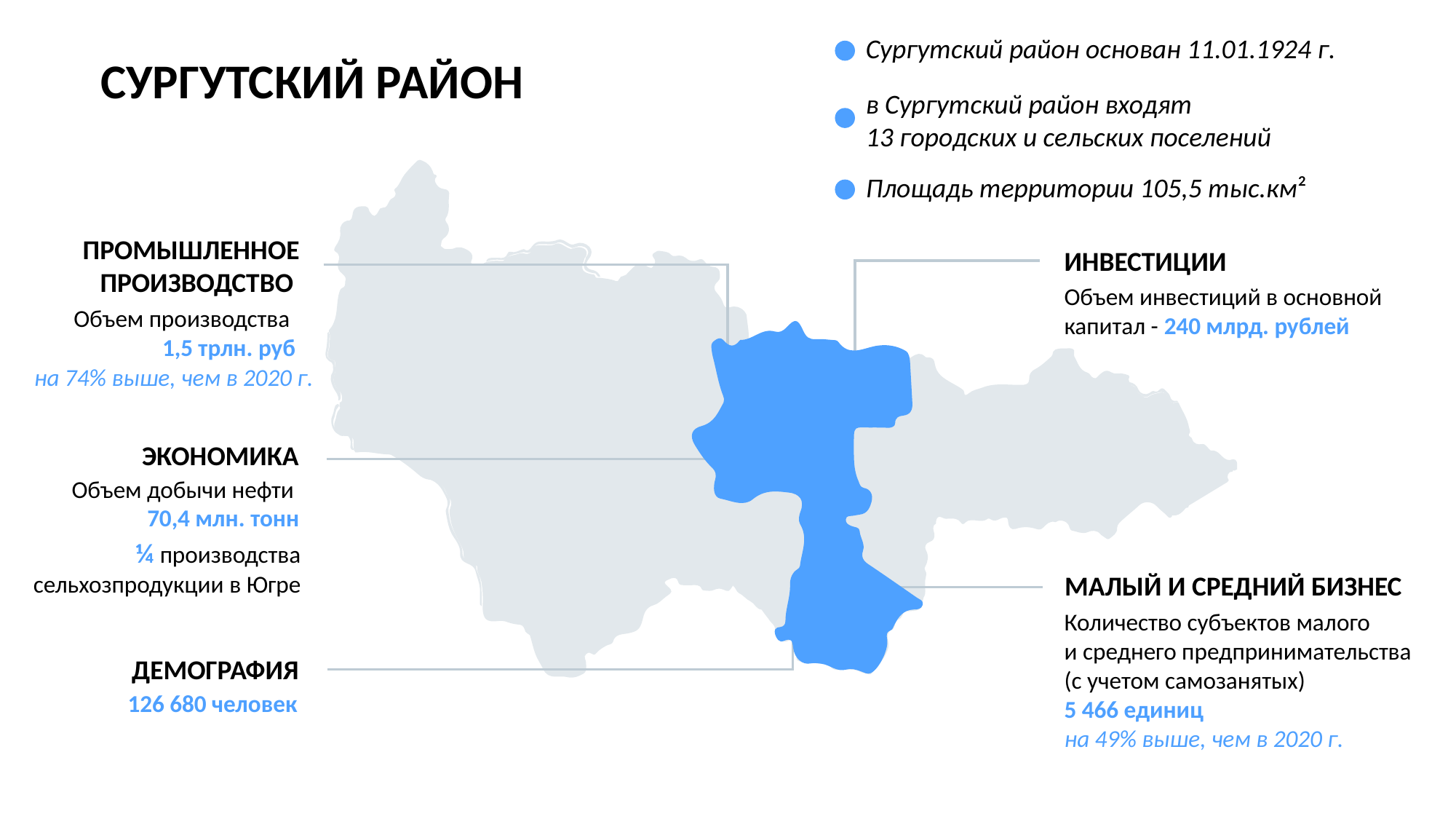

Сургутский район основан 11.01.1924 г.

СУРГУТСКИЙ РАЙОН
в Сургутский район входят
13 городских и сельских поселений

Площадь территории 105,5 тыс.км²

ПРОМЫШЛЕННОЕ ПРОИЗВОДСТВО
ИНВЕСТИЦИИ

Объем инвестиций в основной капитал - 240 млрд. рублей
Объем производства
1,5 трлн. руб

на 74% выше, чем в 2020 г.
ЭКОНОМИКА
Объем добычи нефти
70,4 млн. тонн
¼ производства сельхозпродукции в Югре

МАЛЫЙ И СРЕДНИЙ БИЗНЕС
Количество субъектов малого
и среднего предпринимательства
(с учетом самозанятых)
5 466 единиц

ДЕМОГРАФИЯ
126 680 человек
на 49% выше, чем в 2020 г.